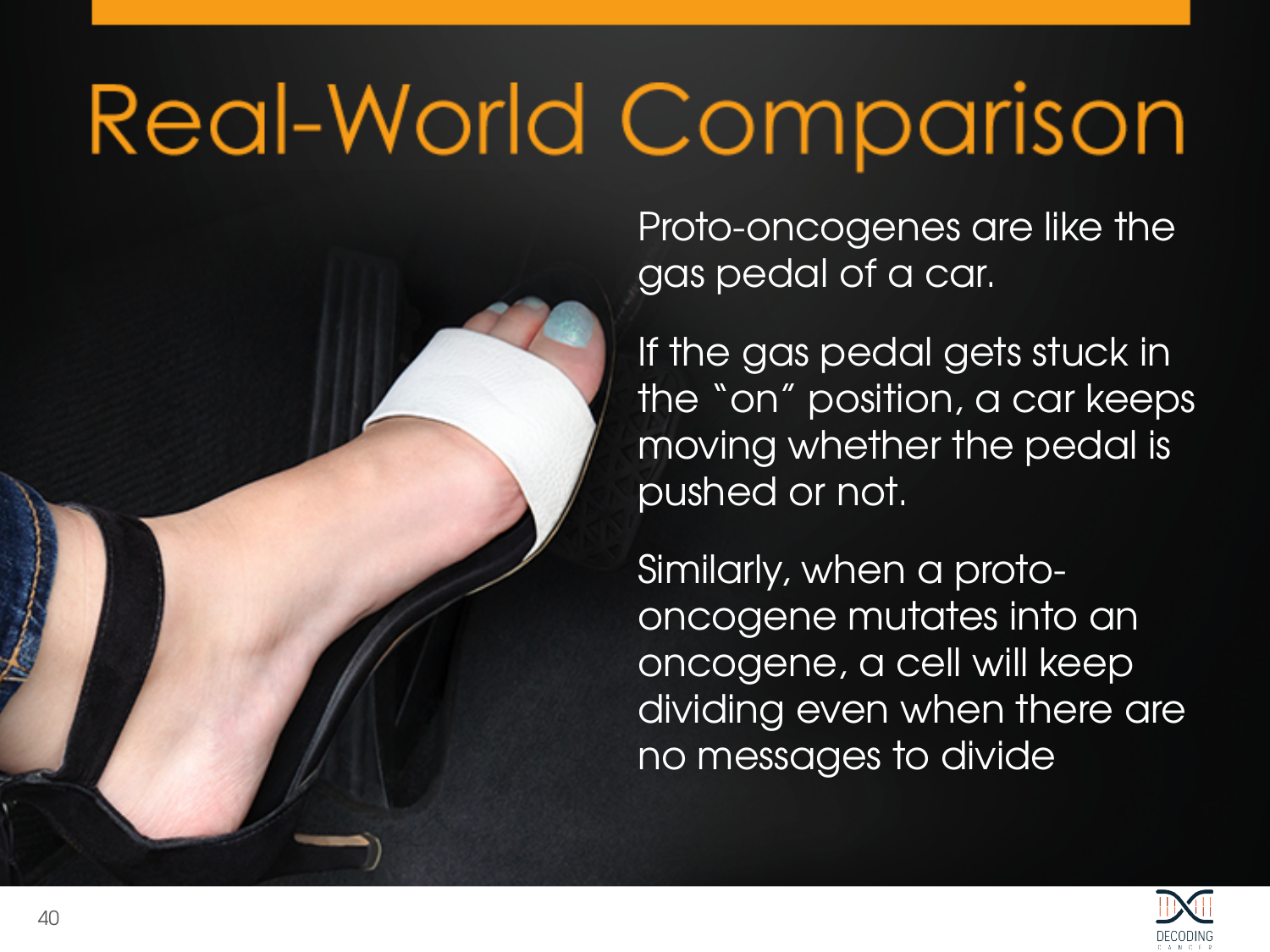

Proto-oncogenes are like the gas pedal of a car.
If the gas pedal gets stuck in the “on” position, a car keeps moving whether the pedal is pushed or not.
Similarly, when a proto-oncogene mutates into an oncogene, a cell will keep dividing even when there are no messages to divide
40